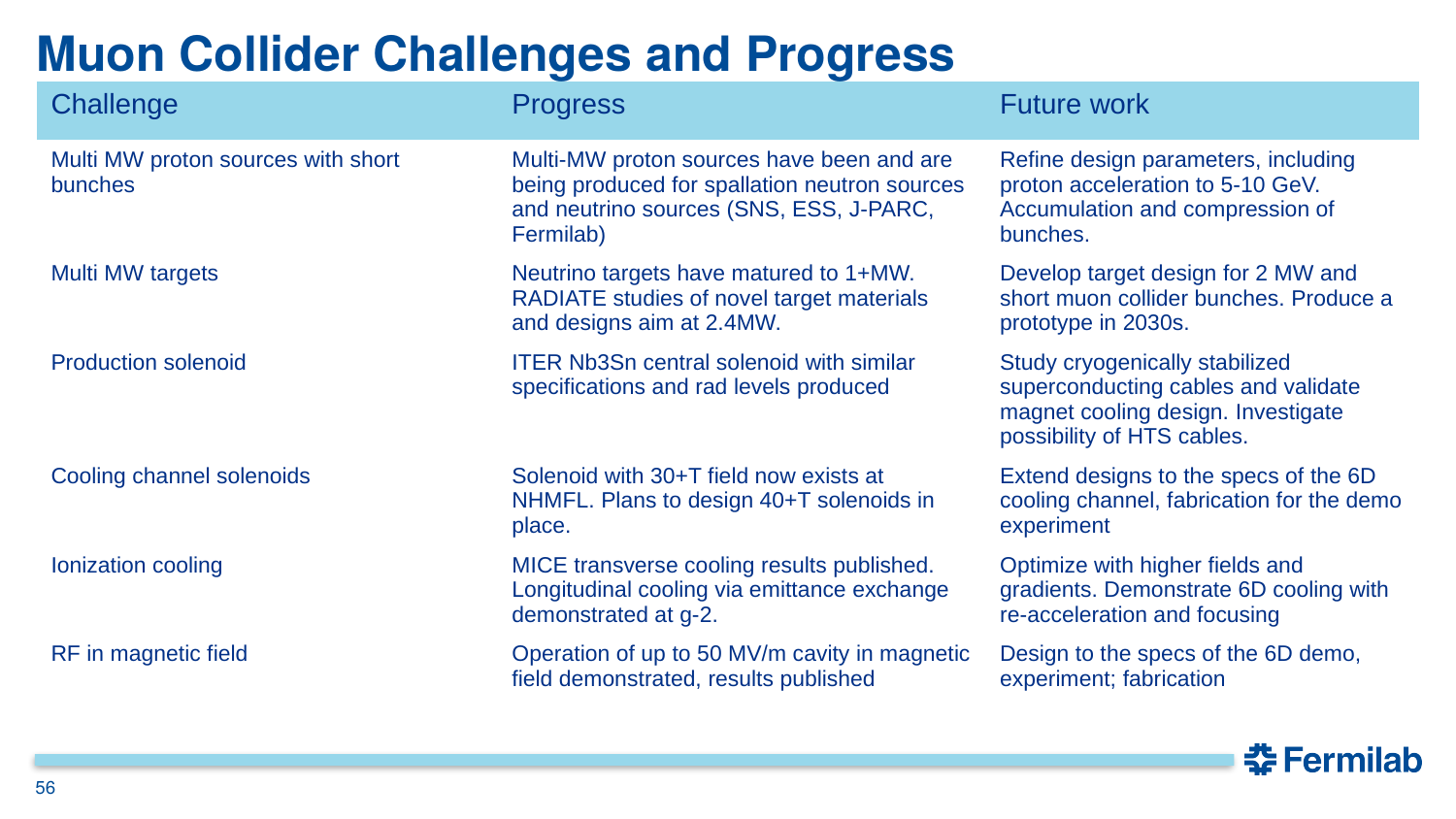

# Muon Collider Challenges and Progress
| Challenge | Progress | Future work |
| --- | --- | --- |
| Multi MW proton sources with short bunches | Multi-MW proton sources have been and are being produced for spallation neutron sources and neutrino sources (SNS, ESS, J-PARC, Fermilab) | Refine design parameters, including proton acceleration to 5-10 GeV. Accumulation and compression of bunches. |
| Multi MW targets | Neutrino targets have matured to 1+MW. RADIATE studies of novel target materials and designs aim at 2.4MW. | Develop target design for 2 MW and short muon collider bunches. Produce a prototype in 2030s. |
| Production solenoid | ITER Nb3Sn central solenoid with similar specifications and rad levels produced | Study cryogenically stabilized superconducting cables and validate magnet cooling design. Investigate possibility of HTS cables. |
| Cooling channel solenoids | Solenoid with 30+T field now exists at NHMFL. Plans to design 40+T solenoids in place. | Extend designs to the specs of the 6D cooling channel, fabrication for the demo experiment |
| Ionization cooling | MICE transverse cooling results published. Longitudinal cooling via emittance exchange demonstrated at g-2. | Optimize with higher fields and gradients. Demonstrate 6D cooling with re-acceleration and focusing |
| RF in magnetic field | Operation of up to 50 MV/m cavity in magnetic field demonstrated, results published | Design to the specs of the 6D demo, experiment; fabrication |
56